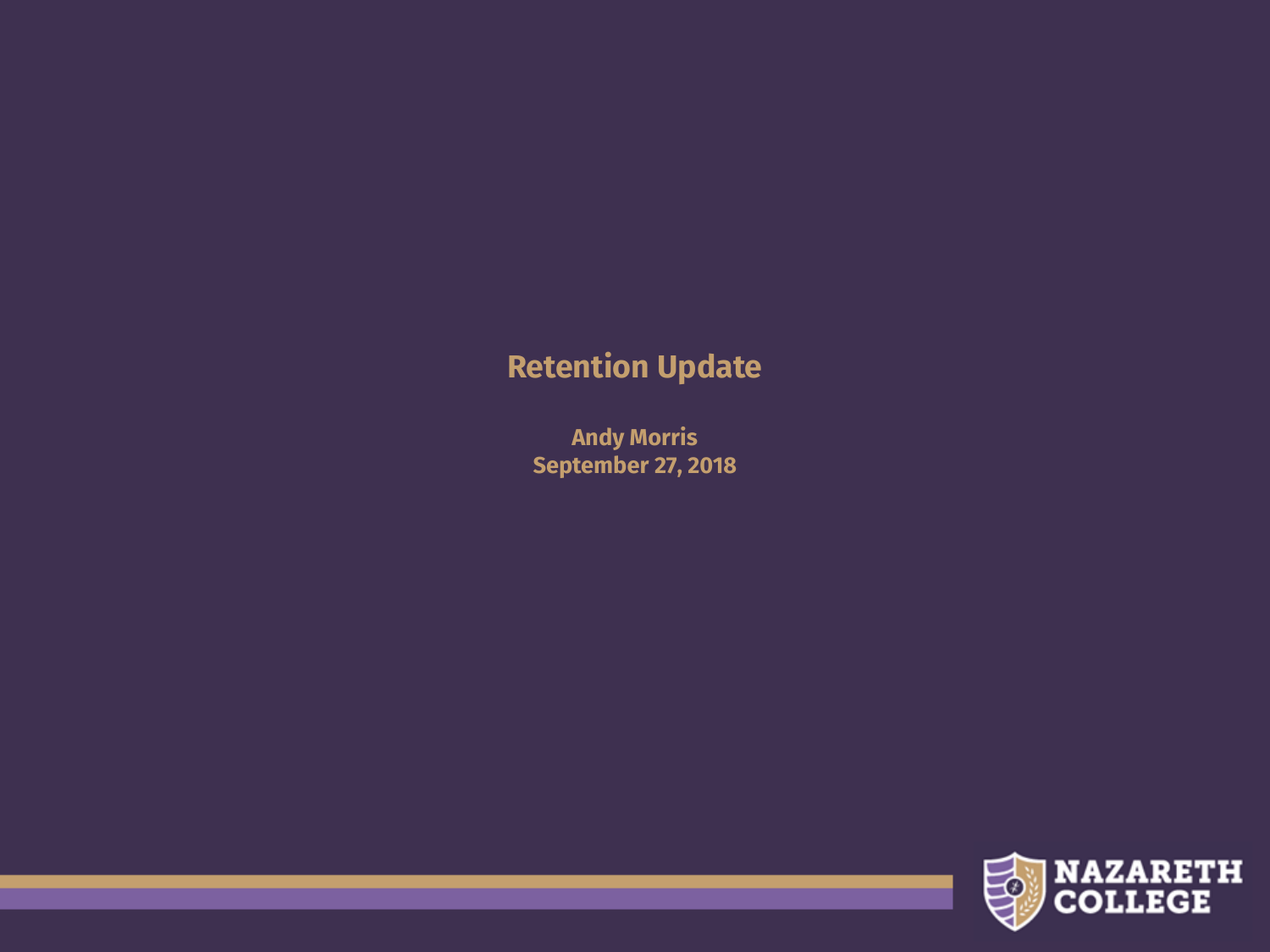

# Retention Update Andy Morris September 27, 2018